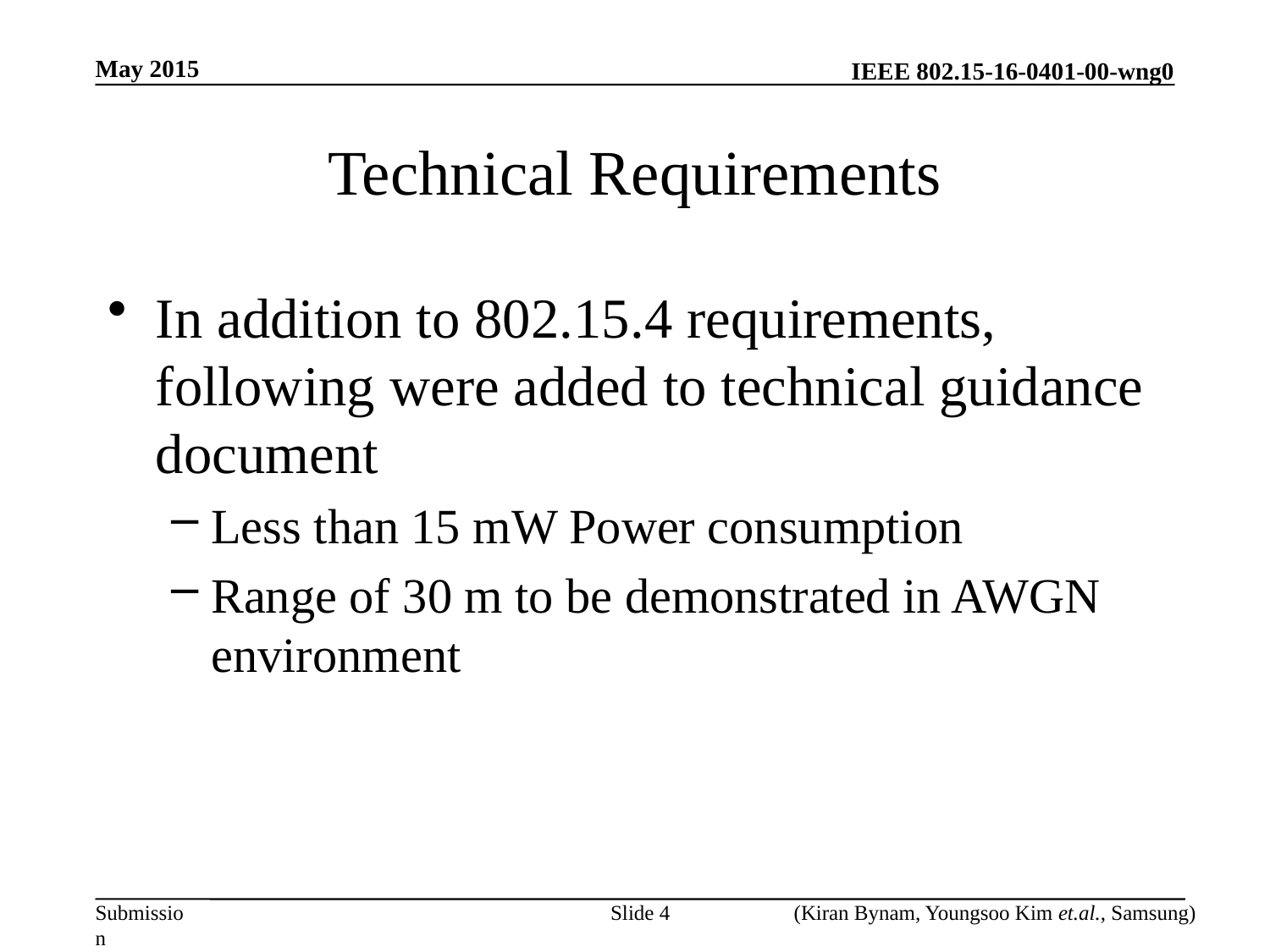

May 2015
# Technical Requirements
In addition to 802.15.4 requirements, following were added to technical guidance document
Less than 15 mW Power consumption
Range of 30 m to be demonstrated in AWGN environment
Slide 4
(Kiran Bynam, Youngsoo Kim et.al., Samsung)